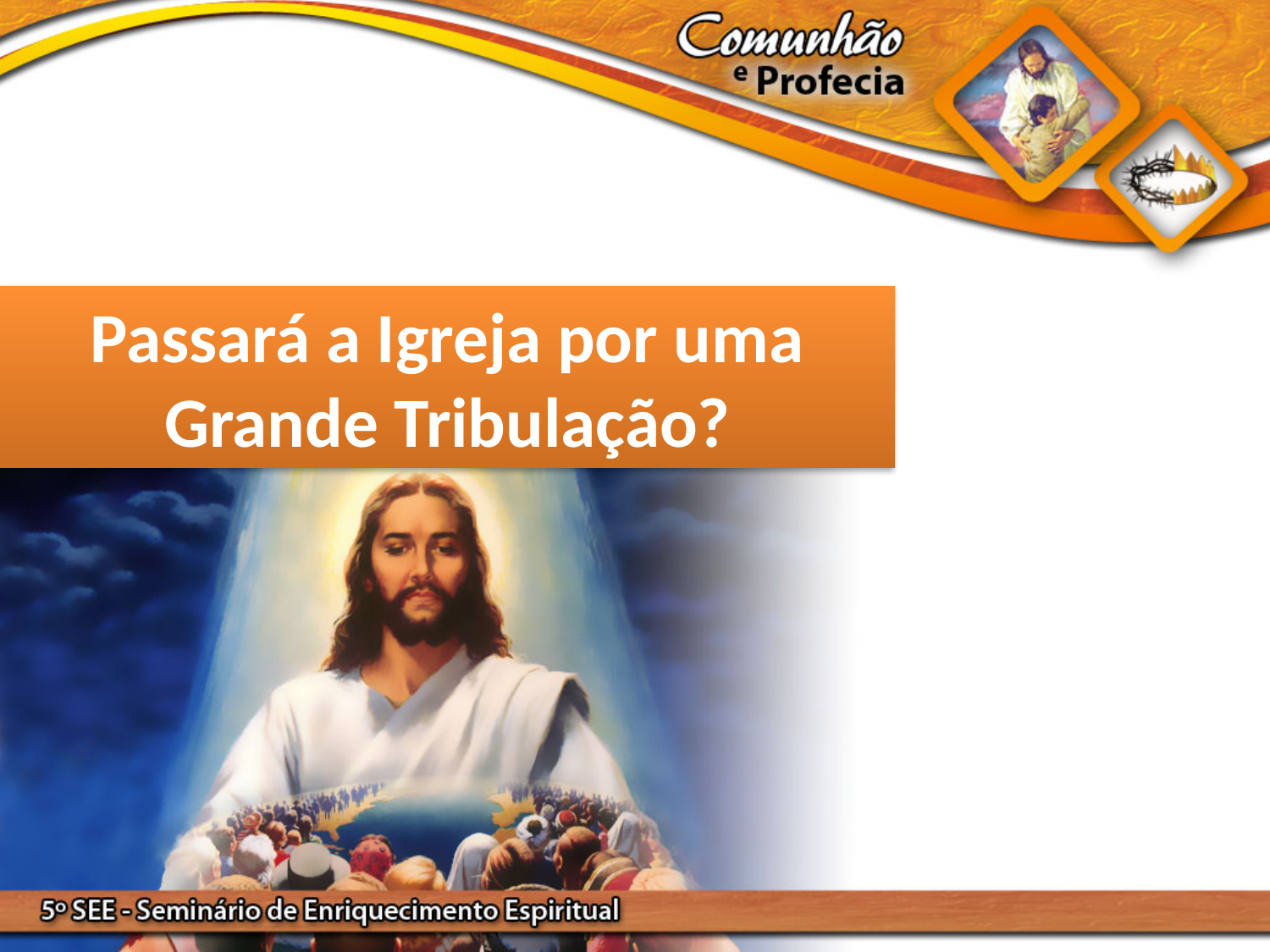

Passará a Igreja por uma Grande Tribulação?